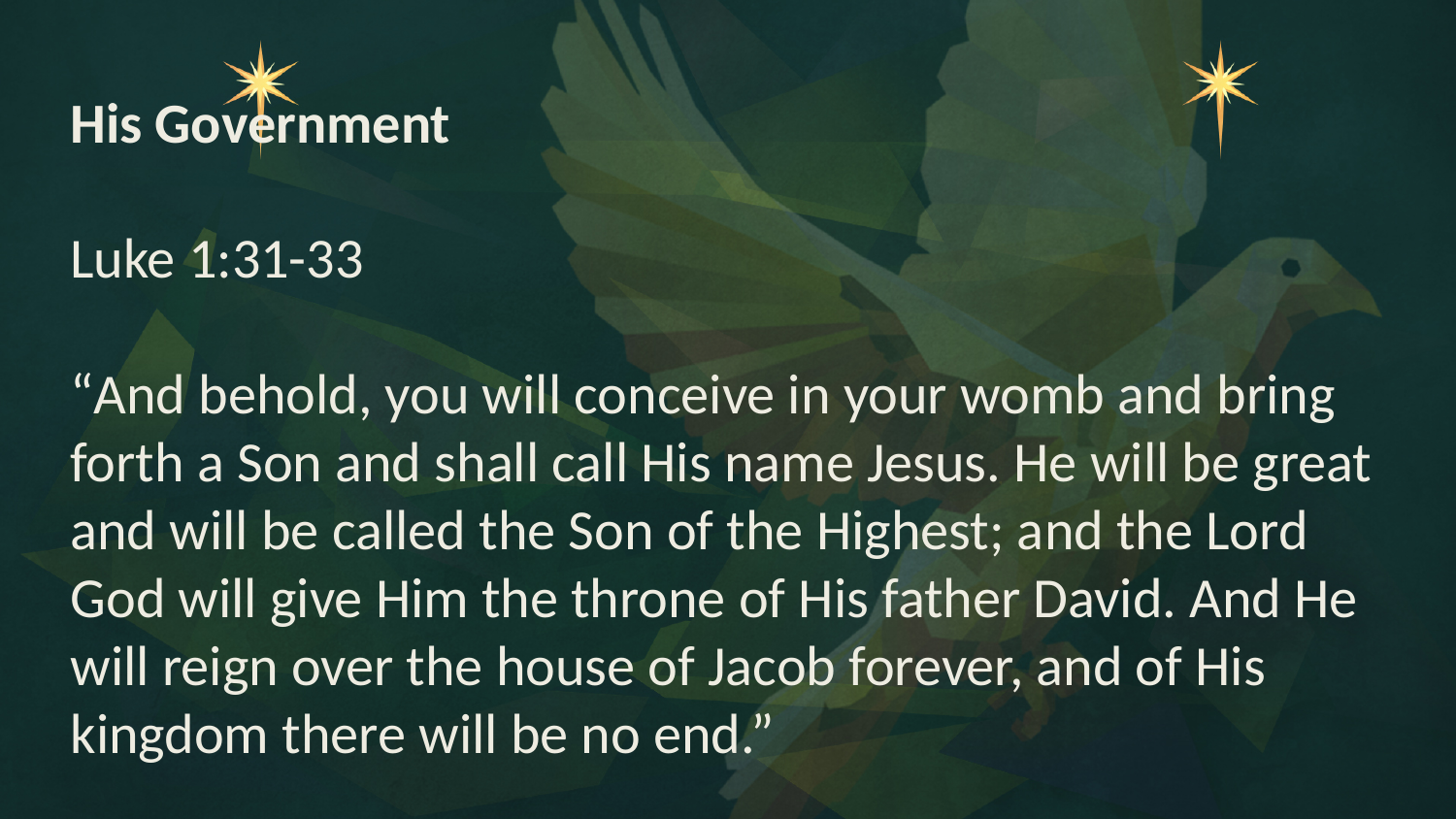

His Government

Luke 1:31-33

“And behold, you will conceive in your womb and bring
forth a Son and shall call His name Jesus. He will be great
and will be called the Son of the Highest; and the Lord
God will give Him the throne of His father David. And He
will reign over the house of Jacob forever, and of His
kingdom there will be no end.”